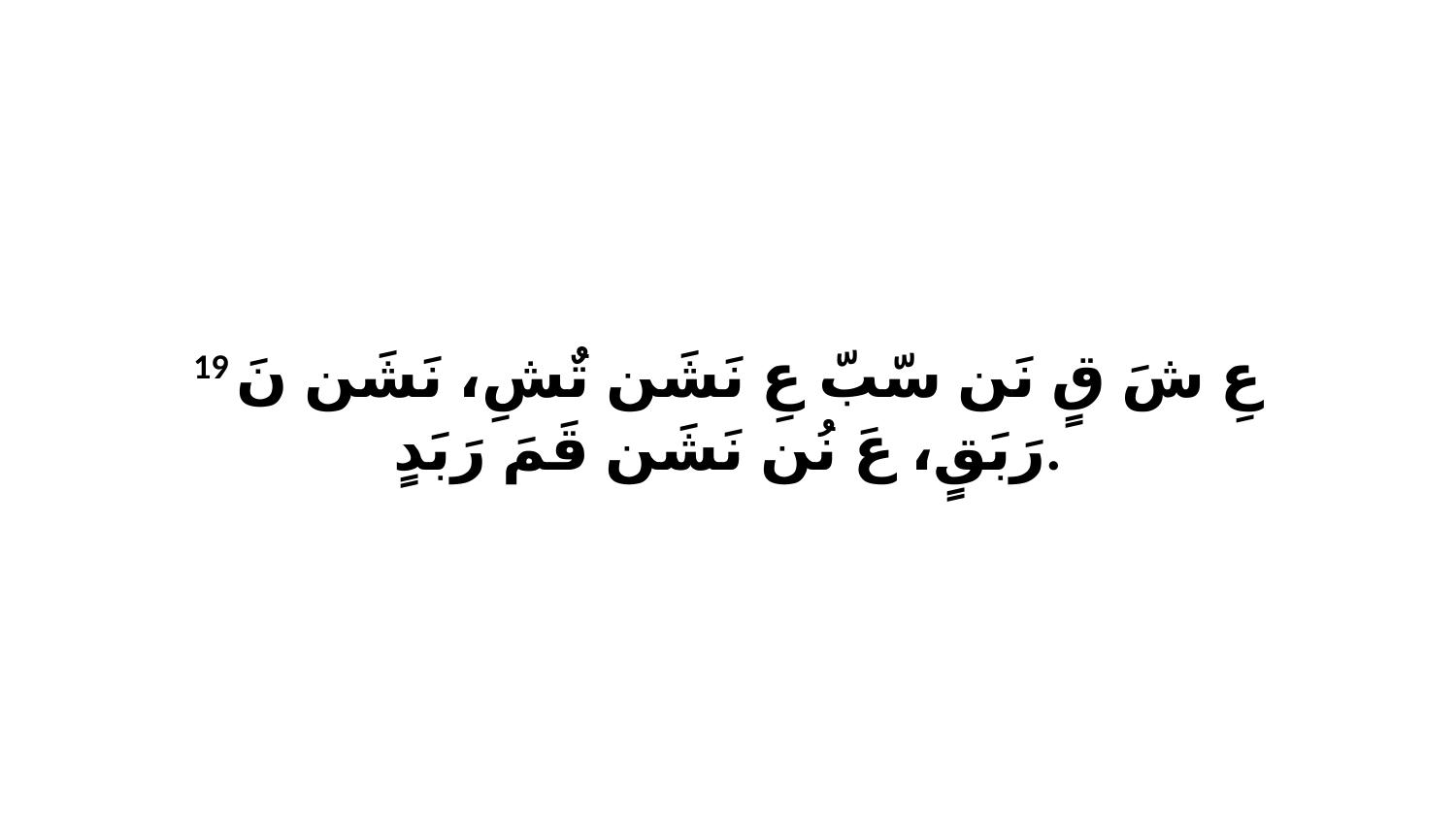

19 عِ شَ قٍ نَن سّبّ عِ نَشَن تٌشِ، نَشَن نَ رَبَقٍ، عَ نُن نَشَن قَمَ رَبَدٍ.